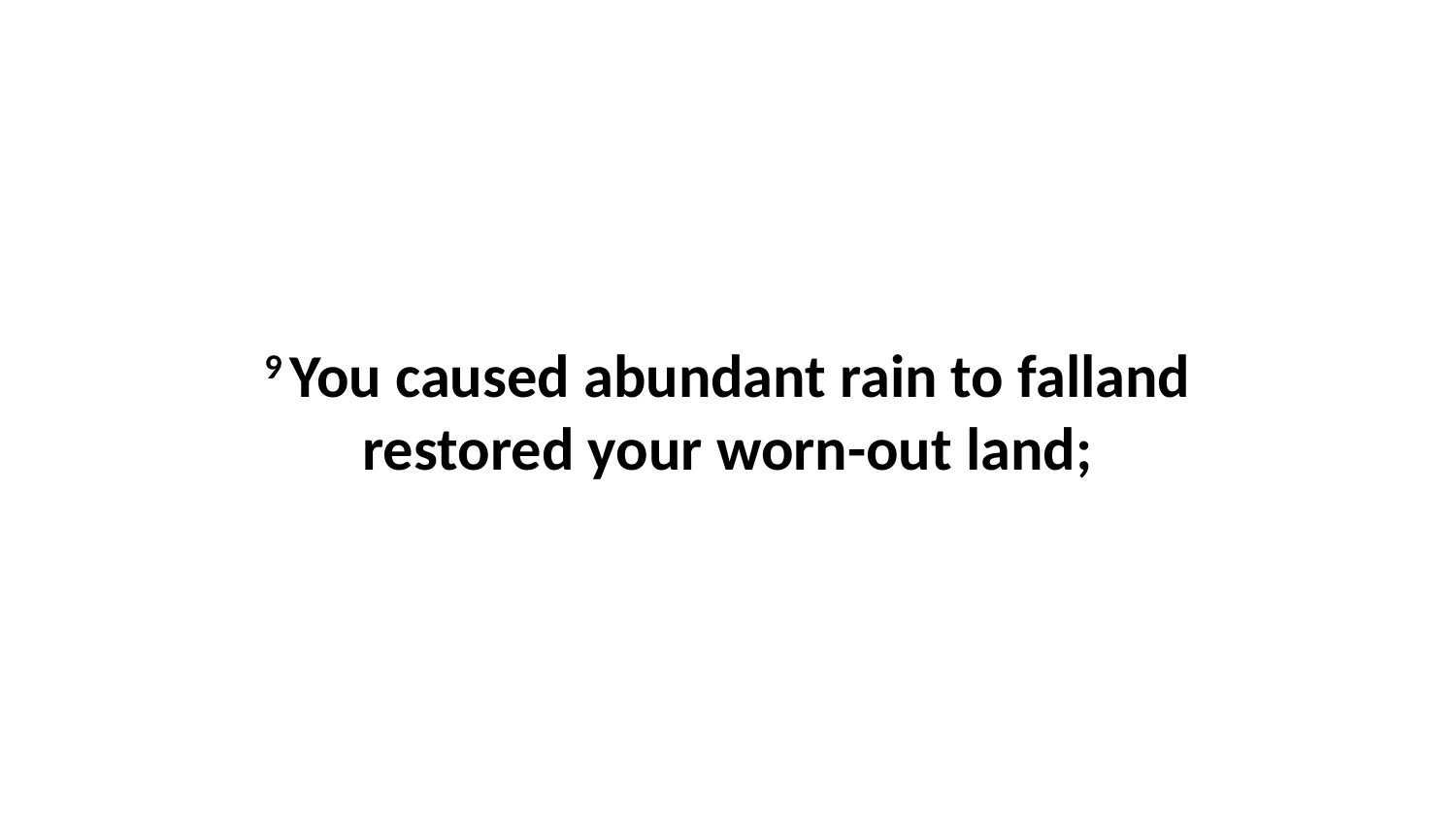

9 You caused abundant rain to falland restored your worn-out land;